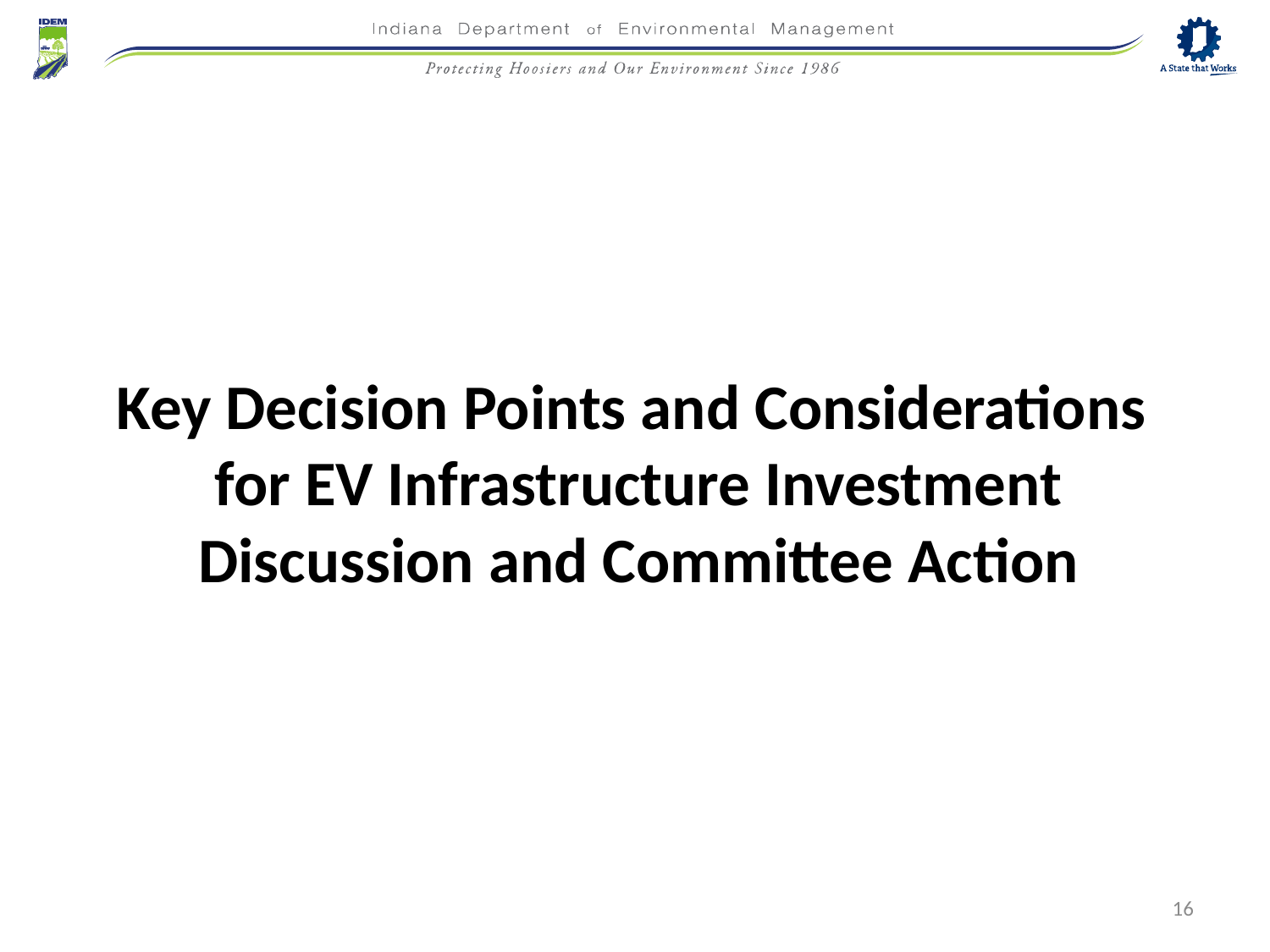

Key Decision Points and Considerations
for EV Infrastructure Investment
Discussion and Committee Action
16